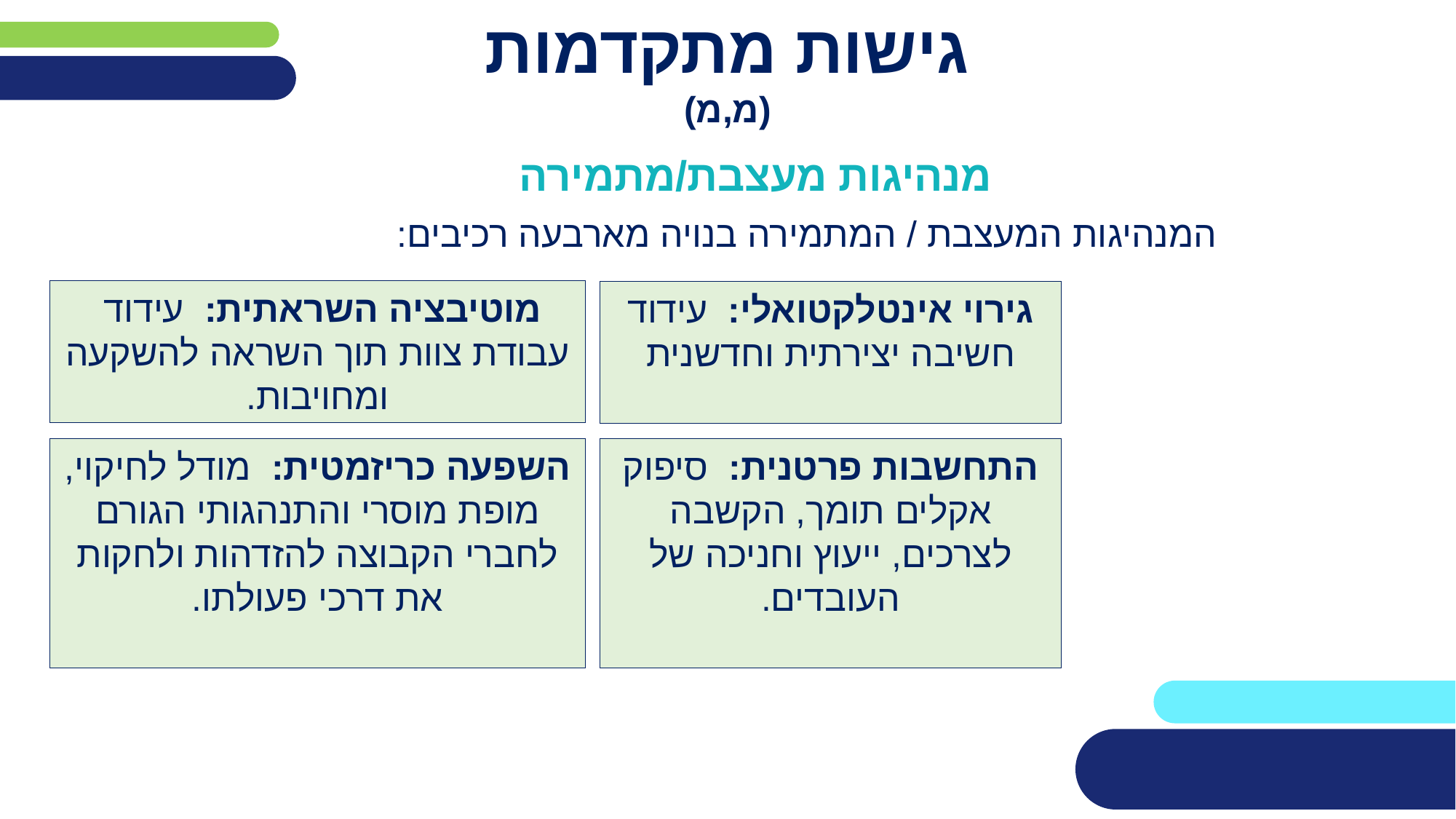

# גישות מתקדמות (מ,מ)
מנהיגות מעצבת/מתמירה
המנהיגות המעצבת / המתמירה בנויה מארבעה רכיבים:
מוטיבציה השראתית:  עידוד  עבודת צוות תוך השראה להשקעה ומחויבות.
גירוי אינטלקטואלי:  עידוד חשיבה יצירתית וחדשנית

השפעה כריזמטית:  מודל לחיקוי, מופת מוסרי והתנהגותי הגורם לחברי הקבוצה להזדהות ולחקות את דרכי פעולתו.

התחשבות פרטנית:  סיפוק אקלים תומך, הקשבה לצרכים, ייעוץ וחניכה של העובדים.